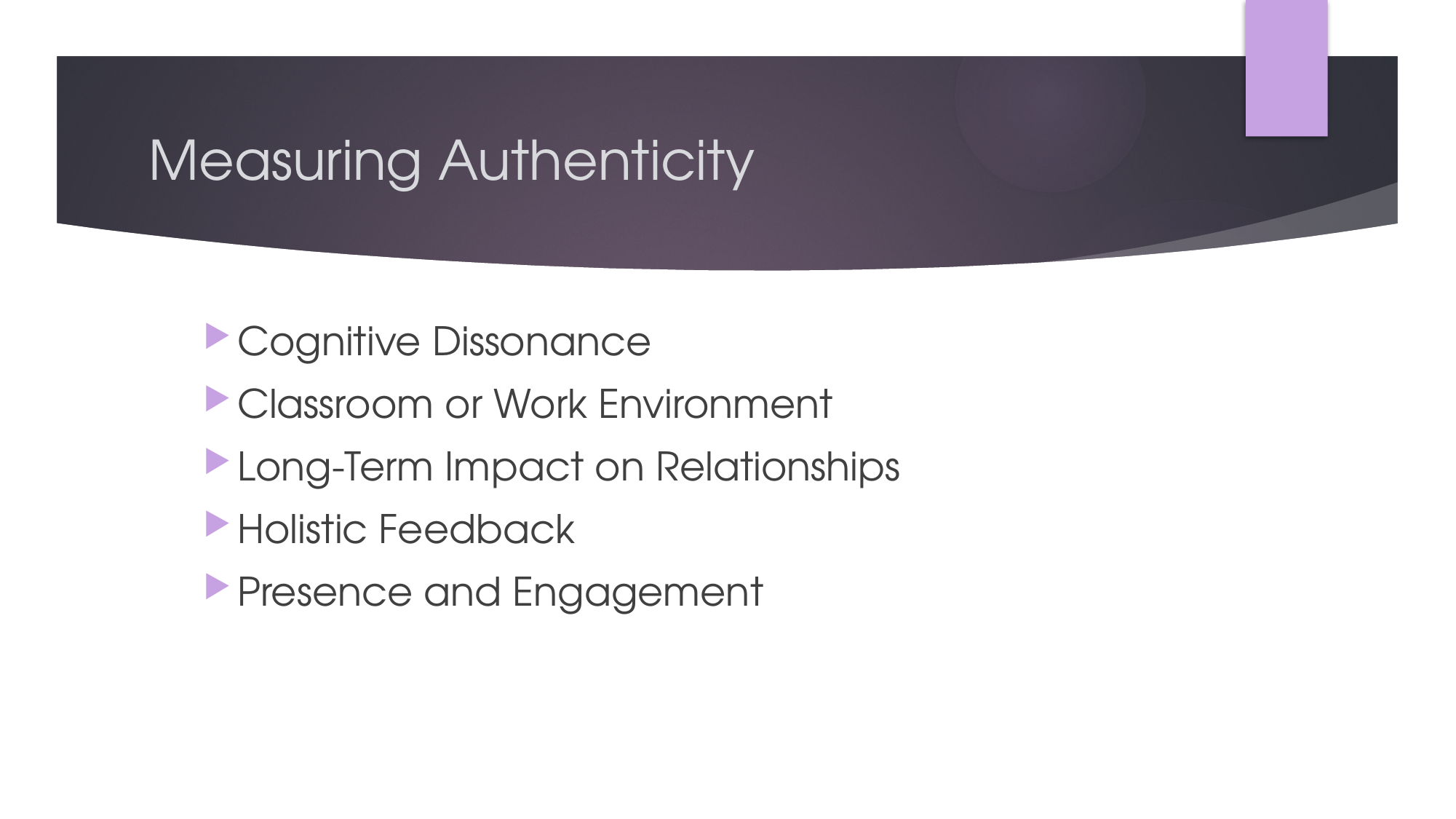

# Measuring Authenticity
Cognitive Dissonance
Classroom or Work Environment
Long-Term Impact on Relationships
Holistic Feedback
Presence and Engagement